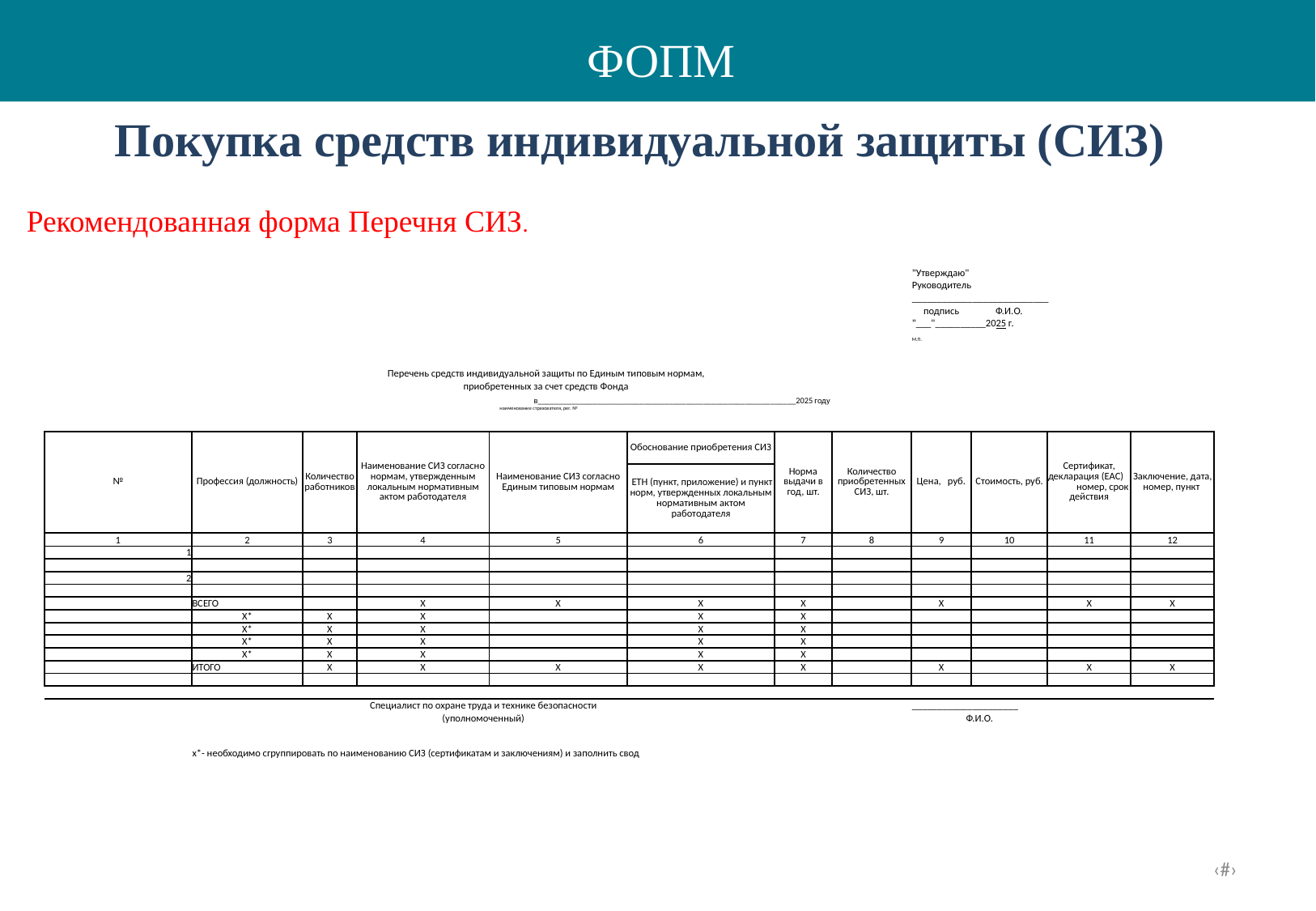

ФОПМ
 Покупка средств индивидуальной защиты (СИЗ)

Рекомендованная форма Перечня СИЗ.
|  |  |  |  |  |  |  |  | "Утверждаю" |  |  |  |
| --- | --- | --- | --- | --- | --- | --- | --- | --- | --- | --- | --- |
|  |  |  |  |  |  |  |  | Руководитель |  |  |  |
|  |  |  |  |  |  |  |  | \_\_\_\_\_\_\_\_\_\_\_\_\_\_\_\_\_\_\_\_\_\_\_\_\_\_\_ |  |  |  |
|  |  |  |  |  |  |  |  | подпись | Ф.И.О. |  |  |
|  |  |  |  |  |  |  |  | "\_\_\_"\_\_\_\_\_\_\_\_\_\_2025 г. |  |  |  |
|  |  |  |  |  |  |  |  | М.П. |  |  |  |
|  |  |  |  |  |  |  |  |  |  |  |  |
|  |  |  |  |  |  |  |  |  |  |  |  |
| Перечень средств индивидуальной защиты по Единым типовым нормам, |  |  |  |  |  |  |  |  |  |  |  |
| приобретенных за счет средств Фонда |  |  |  |  |  |  |  |  |  |  |  |
|  |  | в\_\_\_\_\_\_\_\_\_\_\_\_\_\_\_\_\_\_\_\_\_\_\_\_\_\_\_\_\_\_\_\_\_\_\_\_\_\_\_\_\_\_\_\_\_\_\_\_\_\_\_\_\_\_\_\_\_\_\_\_\_2025 году |  |  |  |  |  |  |  |  |  |
|  |  | наименование страхователя, рег. № |  |  |  |  |  |  |  |  |  |
|  |  |  |  |  |  |  |  |  |  |  |  |
| № | Профессия (должность) | Количество работников | Наименование СИЗ согласно нормам, утвержденным локальным нормативным актом работодателя | Наименование СИЗ согласно Единым типовым нормам | Обоснование приобретения СИЗ | Норма выдачи в год, шт. | Количество приобретенных СИЗ, шт. | Цена, руб. | Стоимость, руб. | Сертификат, декларация (ЕАС) номер, срок действия | Заключение, дата, номер, пункт |
|  |  |  |  |  | ЕТН (пункт, приложение) и пункт норм, утвержденных локальным нормативным актом работодателя |  |  |  |  |  |  |
| 1 | 2 | 3 | 4 | 5 | 6 | 7 | 8 | 9 | 10 | 11 | 12 |
| 1 |  |  |  |  |  |  |  |  |  |  |  |
|  |  |  |  |  |  |  |  |  |  |  |  |
| 2 |  |  |  |  |  |  |  |  |  |  |  |
|  |  |  |  |  |  |  |  |  |  |  |  |
|  | ВСЕГО |  | Х | X | Х | Х |  | Х |  | Х | Х |
|  | Х\* | Х | Х |  | Х | Х |  |  |  |  |  |
|  | Х\* | Х | Х |  | Х | Х |  |  |  |  |  |
|  | Х\* | Х | Х |  | Х | Х |  |  |  |  |  |
|  | Х\* | Х | Х |  | Х | Х |  |  |  |  |  |
|  | ИТОГО | Х | Х | X | Х | Х |  | X |  | X | Х |
|  |  |  |  |  |  |  |  |  |  |  |  |
|  |  |  |  |  |  |  |  |  |  |  |  |
|  | Специалист по охране труда и технике безопасности |  |  |  |  |  |  | \_\_\_\_\_\_\_\_\_\_\_\_\_\_\_\_\_\_\_\_\_ |  |  |  |
|  | (уполномоченный) |  |  |  |  |  |  | Ф.И.О. |  |  |  |
|  |  |  |  |  |  |  |  |  |  |  |  |
|  | х\*- необходимо сгруппировать по наименованию СИЗ (сертификатам и заключениям) и заполнить свод |  |  |  |  |  |  |  |  |  |  |

20